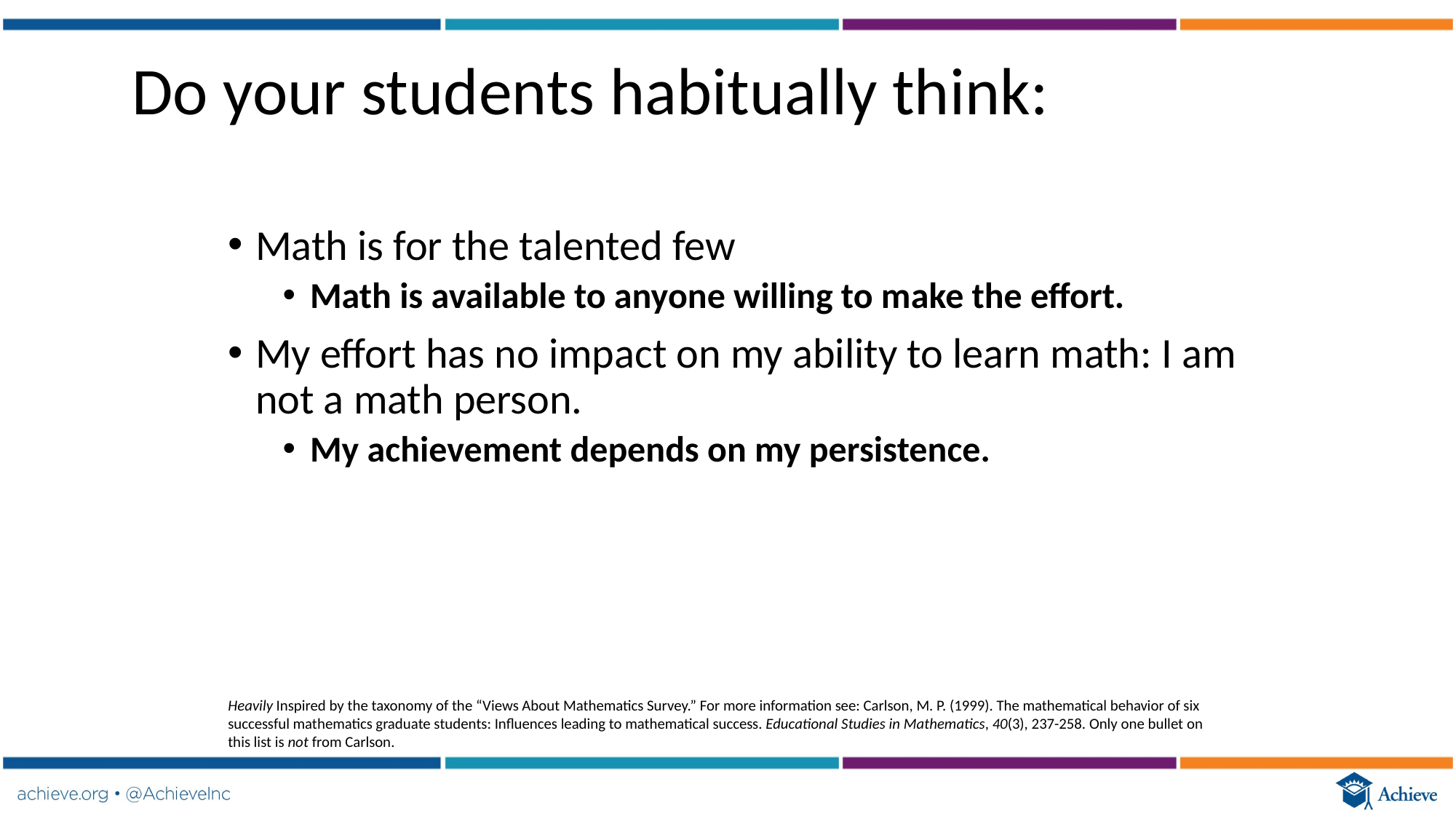

Do your students habitually think:
Math is for the talented few
Math is available to anyone willing to make the effort.
My effort has no impact on my ability to learn math: I am not a math person.
My achievement depends on my persistence.
Heavily Inspired by the taxonomy of the “Views About Mathematics Survey.” For more information see: Carlson, M. P. (1999). The mathematical behavior of six successful mathematics graduate students: Influences leading to mathematical success. Educational Studies in Mathematics, 40(3), 237-258. Only one bullet on this list is not from Carlson.